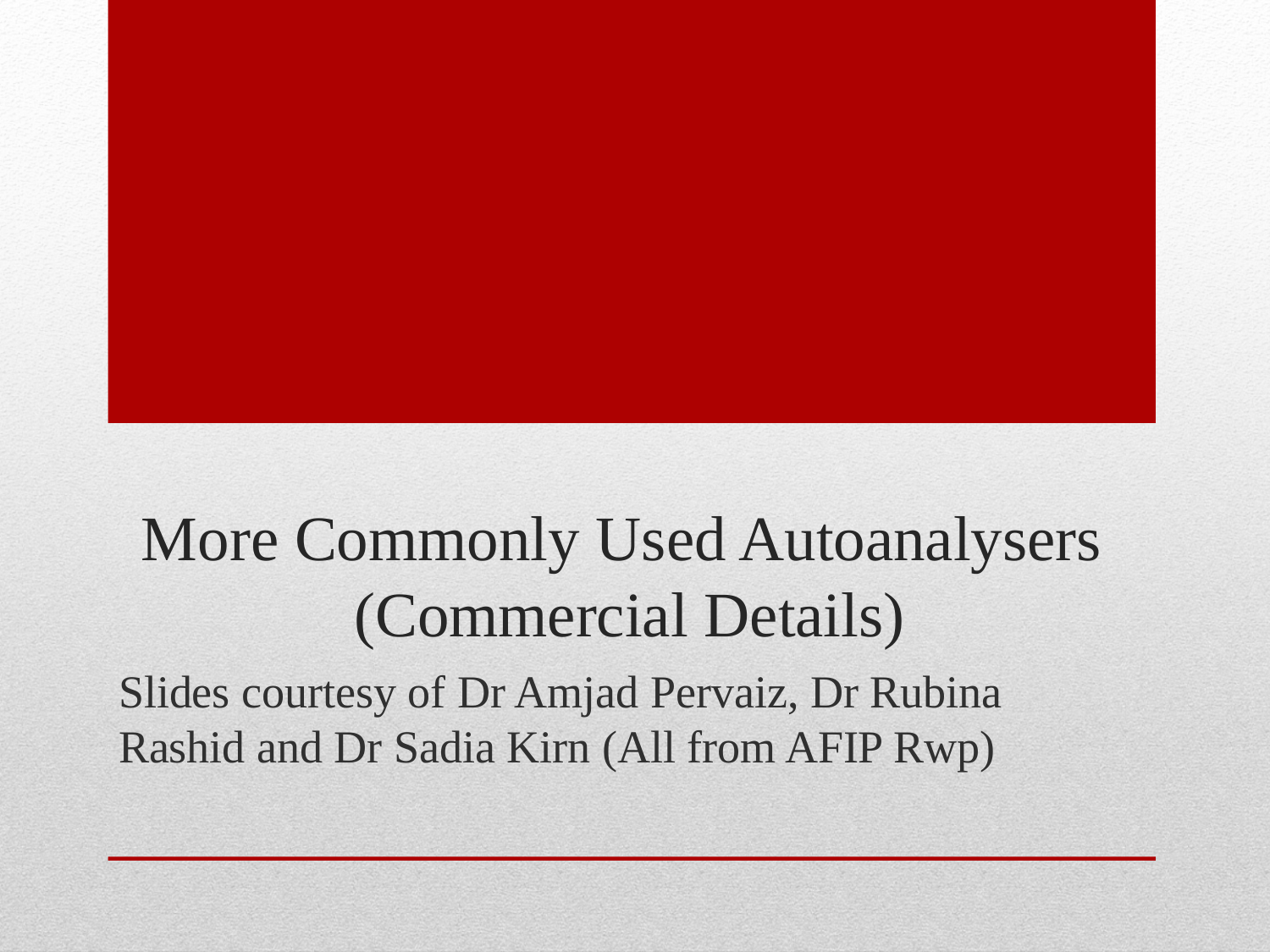

# More Commonly Used Autoanalysers (Commercial Details)
Slides courtesy of Dr Amjad Pervaiz, Dr Rubina Rashid and Dr Sadia Kirn (All from AFIP Rwp)